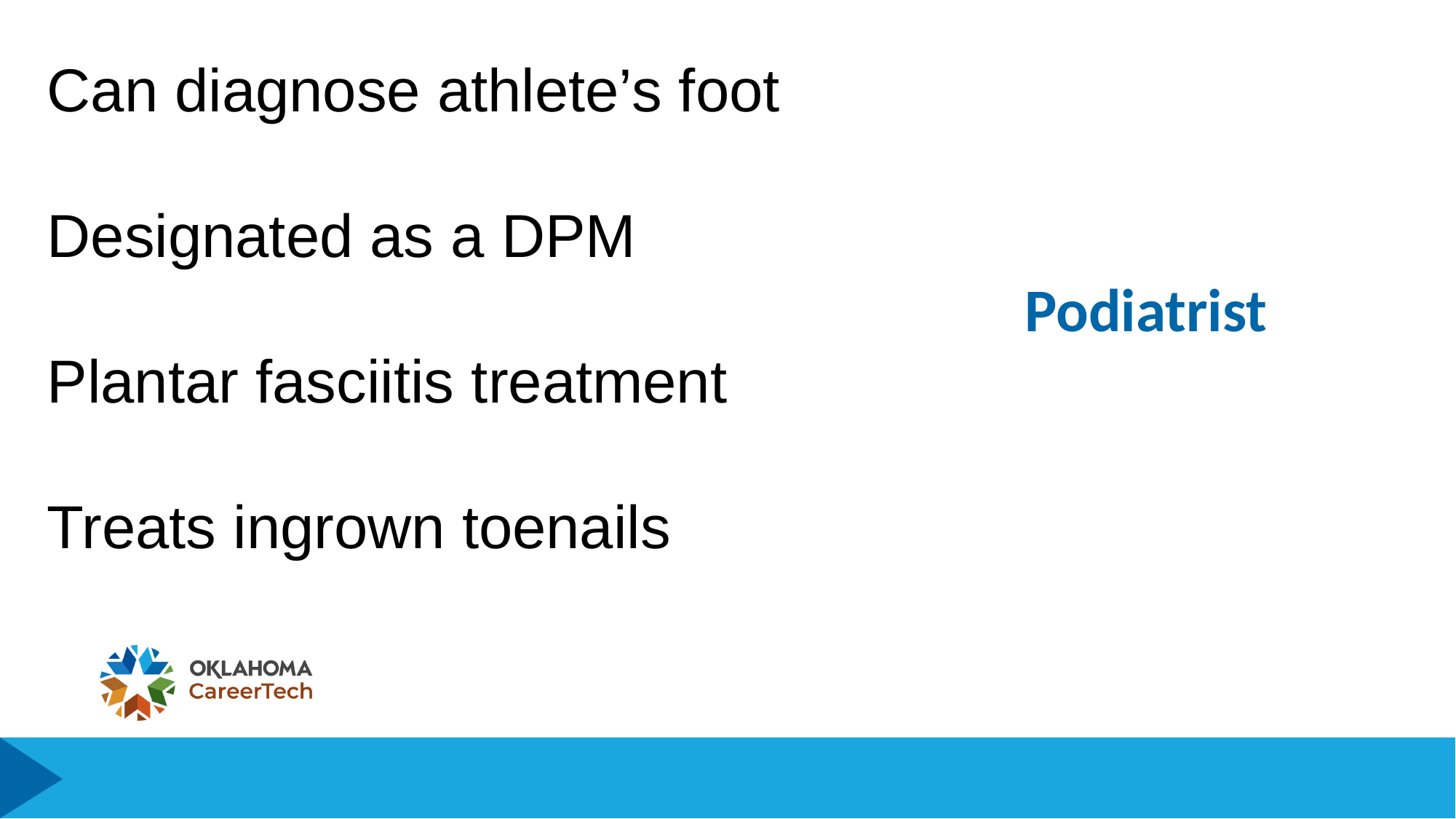

Can diagnose athlete’s foot

Designated as a DPM

Plantar fasciitis treatment

Treats ingrown toenails

# Podiatrist